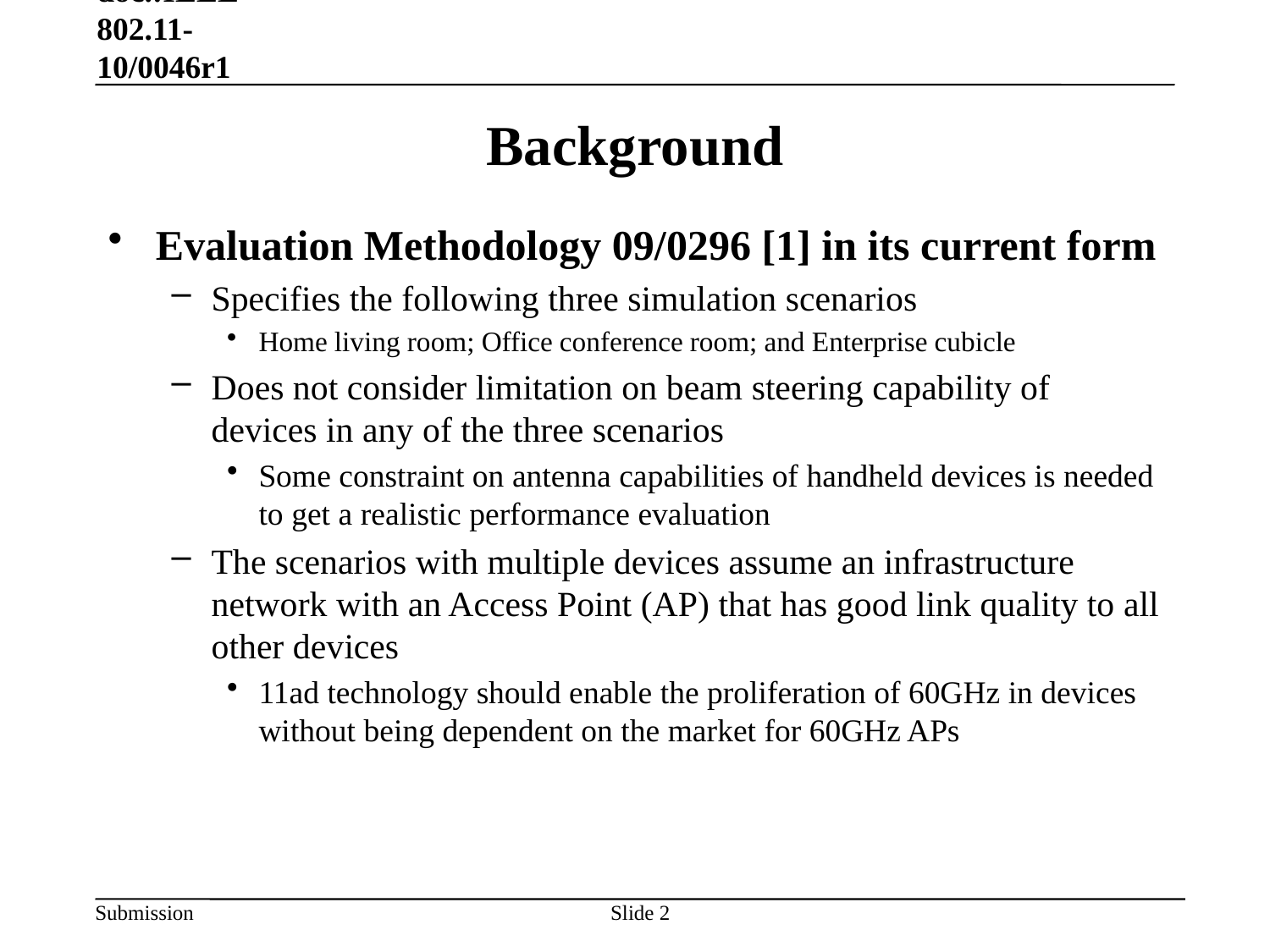

January 18, 2010                                                              doc.:IEEE 802.11-10/0046r1
# Background
Evaluation Methodology 09/0296 [1] in its current form
Specifies the following three simulation scenarios
Home living room; Office conference room; and Enterprise cubicle
Does not consider limitation on beam steering capability of devices in any of the three scenarios
Some constraint on antenna capabilities of handheld devices is needed to get a realistic performance evaluation
The scenarios with multiple devices assume an infrastructure network with an Access Point (AP) that has good link quality to all other devices
11ad technology should enable the proliferation of 60GHz in devices without being dependent on the market for 60GHz APs

Slide 2